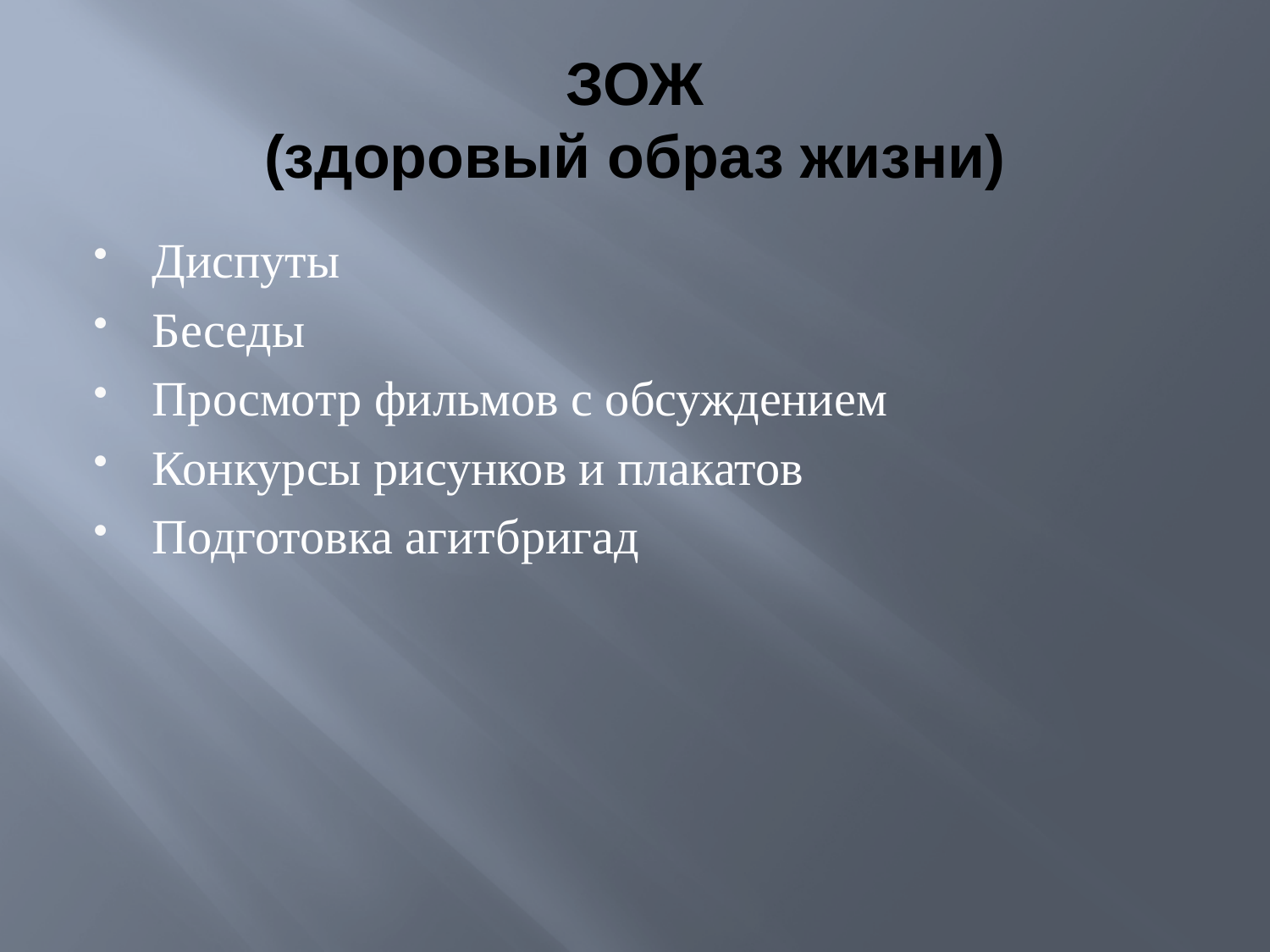

# ЗОЖ (здоровый образ жизни)
Диспуты
Беседы
Просмотр фильмов с обсуждением
Конкурсы рисунков и плакатов
Подготовка агитбригад